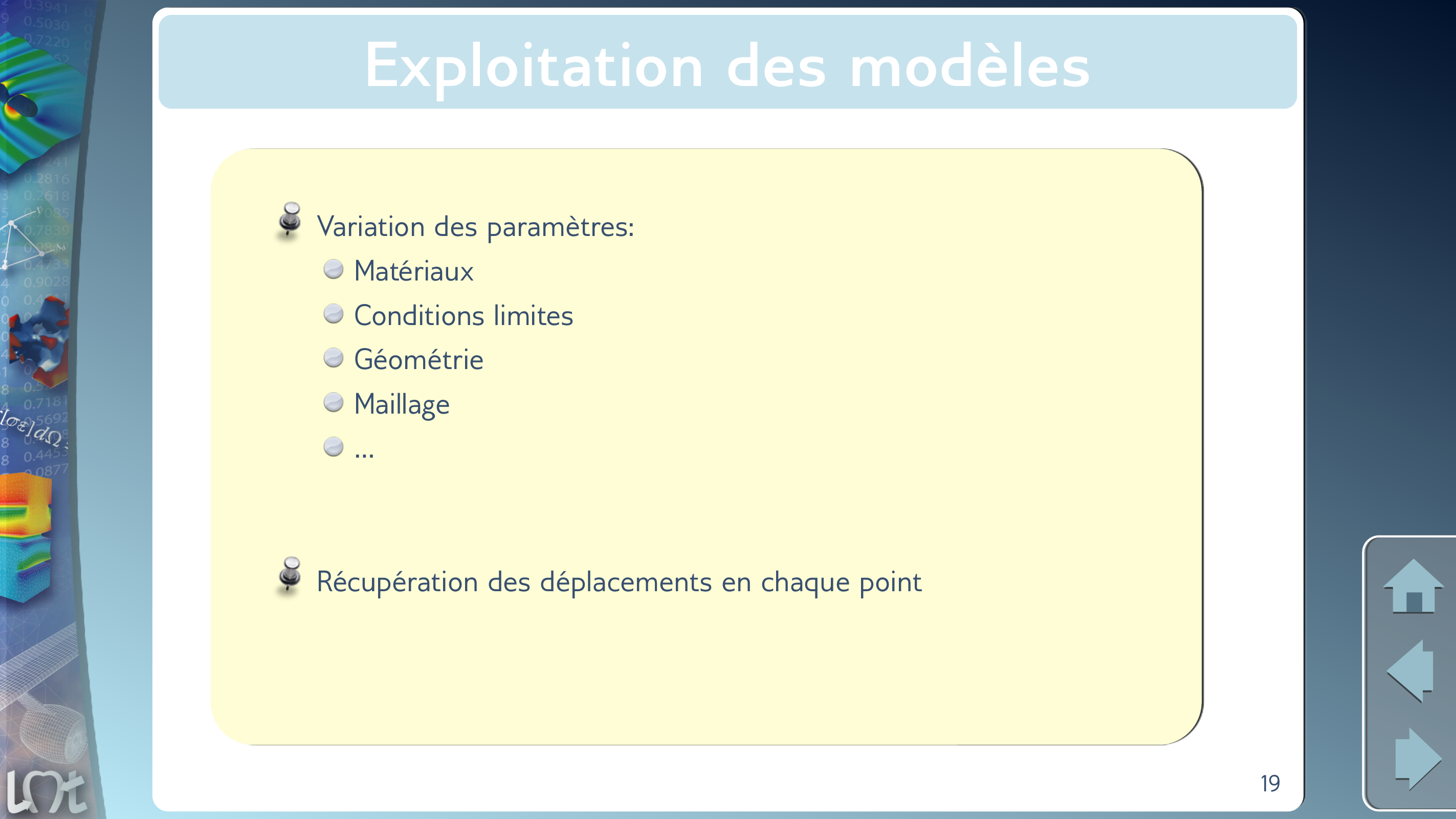

# Exploitation des modèles

Variation des paramètres:
Matériaux
Conditions limites
Géométrie
Maillage
…

Récupération des déplacements en chaque point

19